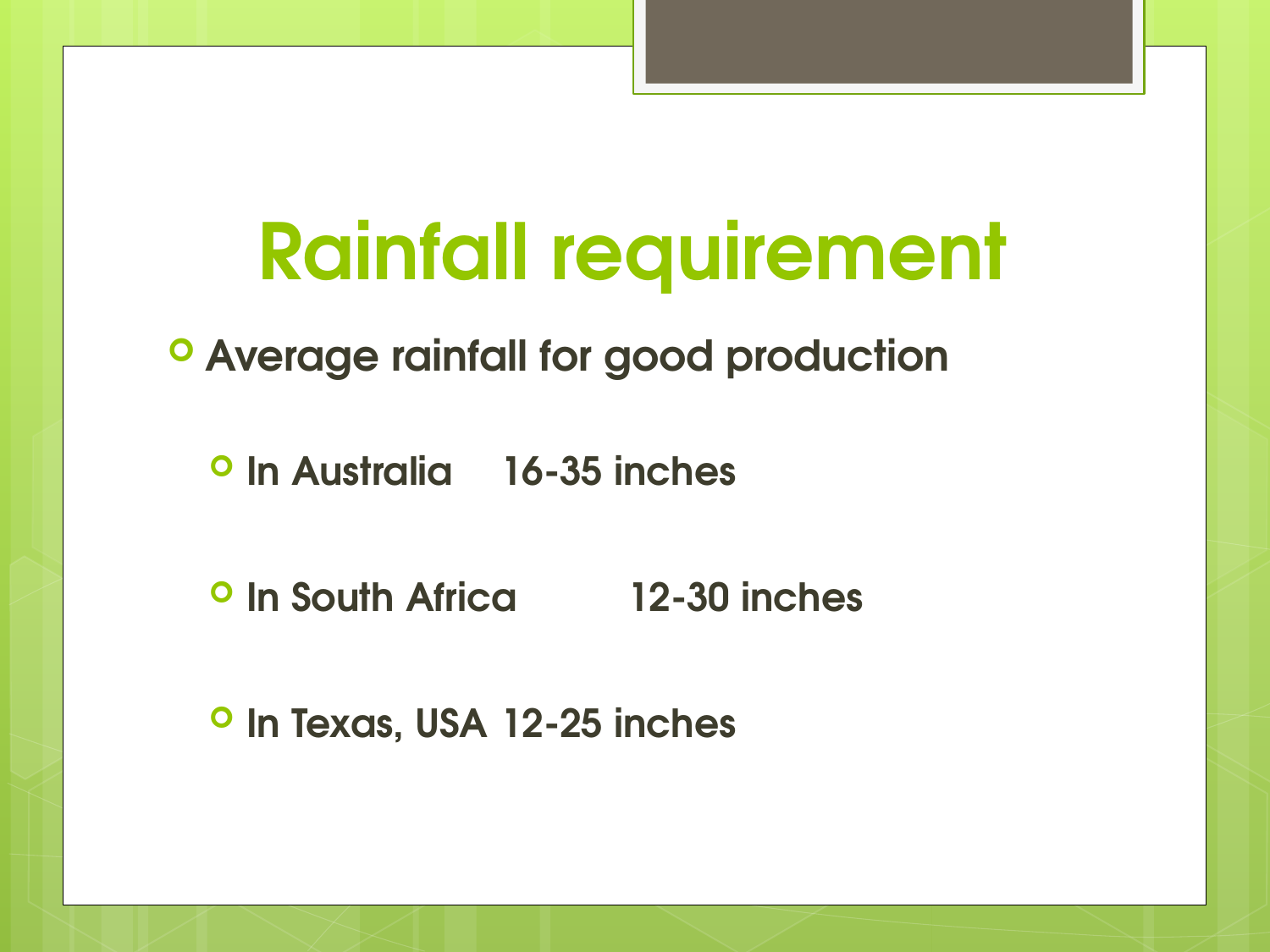

# Rainfall requirement
Average rainfall for good production

In Australia 	16-35 inches

In South Africa 	12-30 inches

In Texas, USA 	12-25 inches